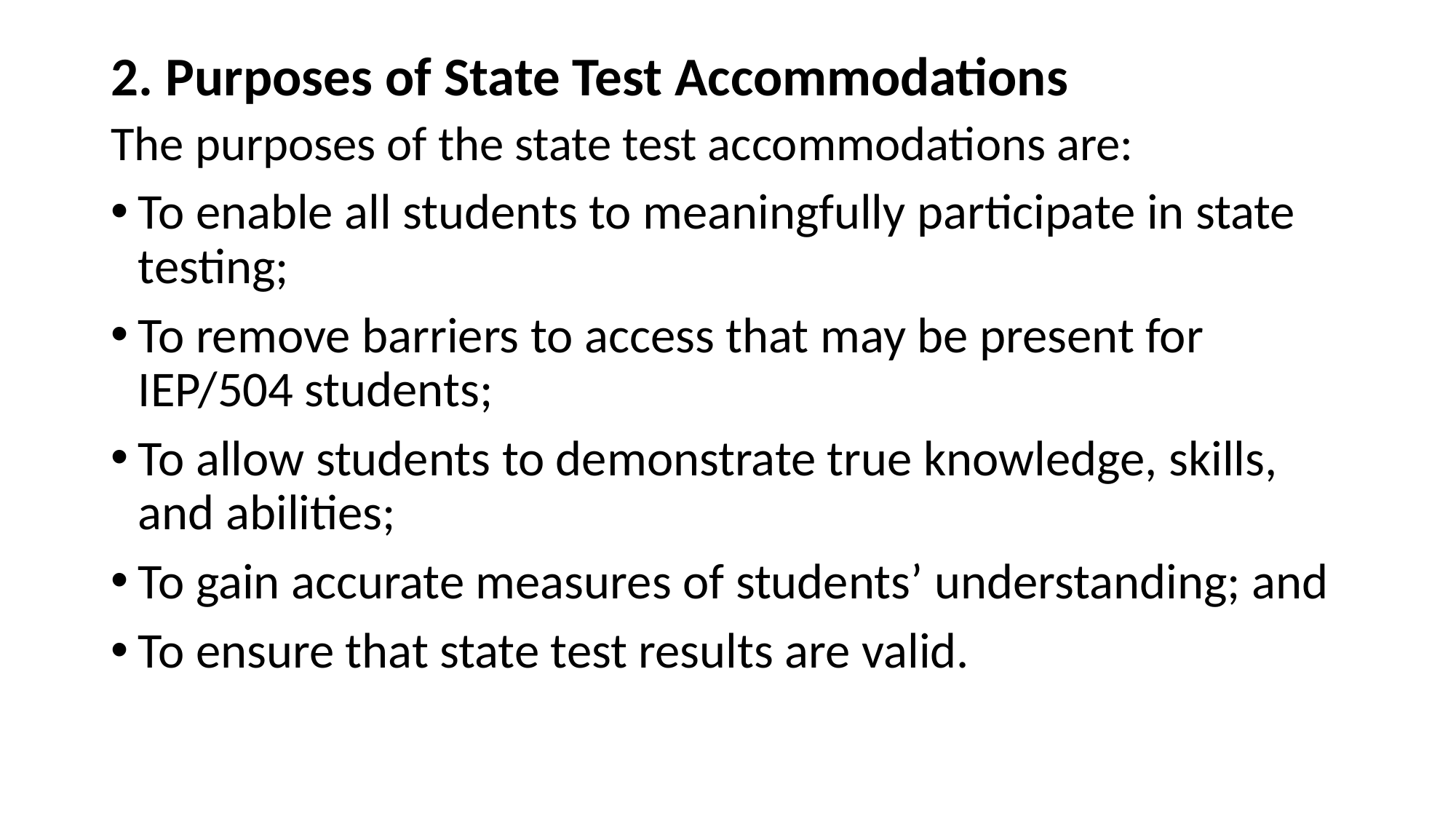

# 2. Purposes of State Test Accommodations
The purposes of the state test accommodations are:
To enable all students to meaningfully participate in state testing;
To remove barriers to access that may be present for IEP/504 students;
To allow students to demonstrate true knowledge, skills, and abilities;
To gain accurate measures of students’ understanding; and
To ensure that state test results are valid.